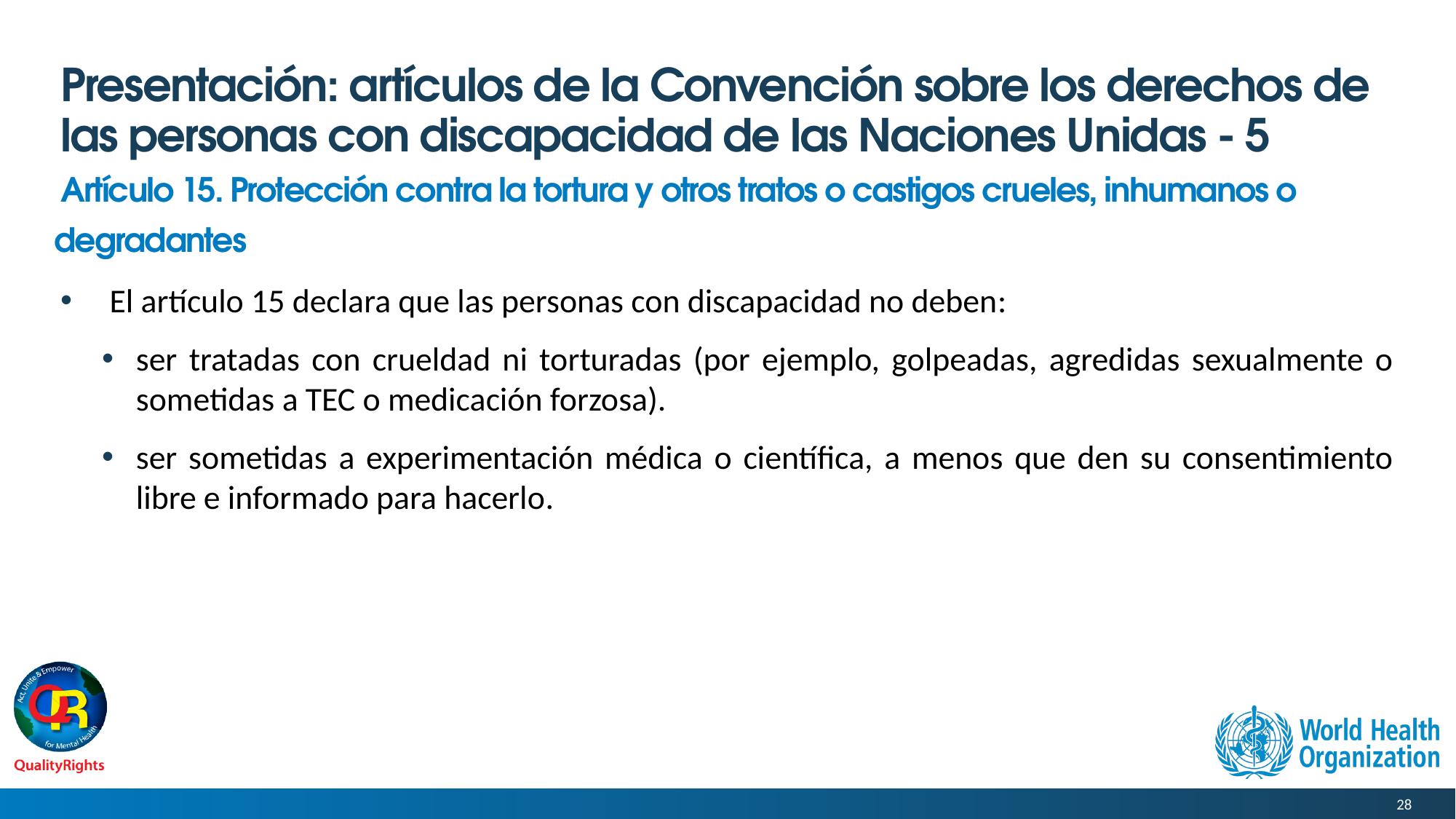

# Presentación: artículos de la Convención sobre los derechos de las personas con discapacidad de las Naciones Unidas - 5
     Artículo 15. Protección contra la tortura y otros tratos o castigos crueles, inhumanos o degradantes
  El artículo 15 declara que las personas con discapacidad no deben:
ser tratadas con crueldad ni torturadas (por ejemplo, golpeadas, agredidas sexualmente o sometidas a TEC o medicación forzosa).
ser sometidas a experimentación médica o científica, a menos que den su consentimiento libre e informado para hacerlo.